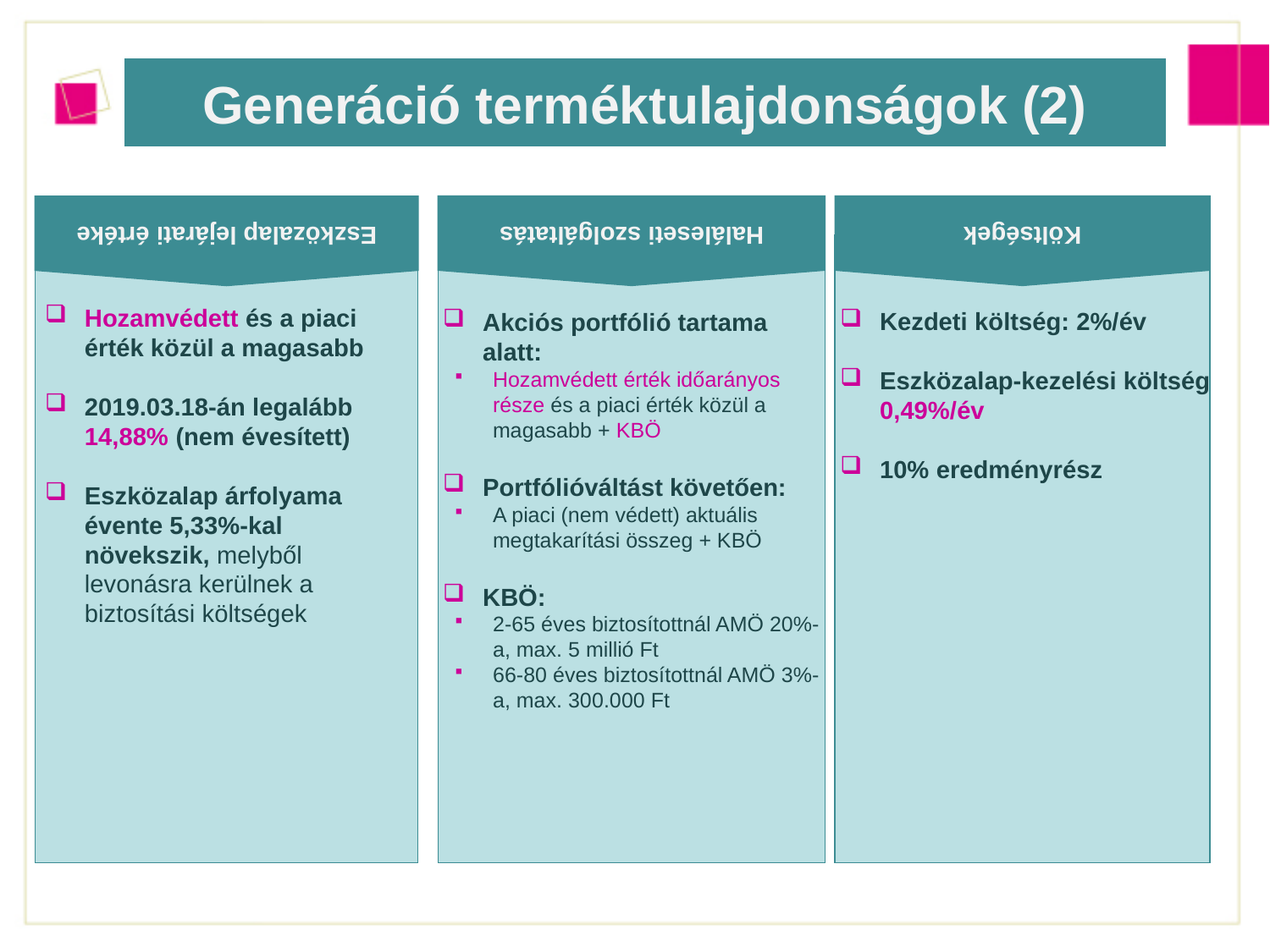

Haláleseti szolgáltatás
Eszközalap lejárati értéke
Költségek
Generáció terméktulajdonságok (2)

Hozamvédett és a piaci érték közül a magasabb

2019.03.18-án legalább 14,88% (nem évesített)

Eszközalap árfolyama évente 5,33%-kal növekszik, melyből levonásra kerülnek a biztosítási költségek

Kezdeti költség: 2%/év

Eszközalap-kezelési költség 0,49%/év

10% eredményrész

Akciós portfólió tartama alatt:
Hozamvédett érték időarányos része és a piaci érték közül a magasabb + KBÖ

Portfólióváltást követően:
A piaci (nem védett) aktuális megtakarítási összeg + KBÖ

KBÖ:
2-65 éves biztosítottnál AMÖ 20%-a, max. 5 millió Ft
66-80 éves biztosítottnál AMÖ 3%-a, max. 300.000 Ft